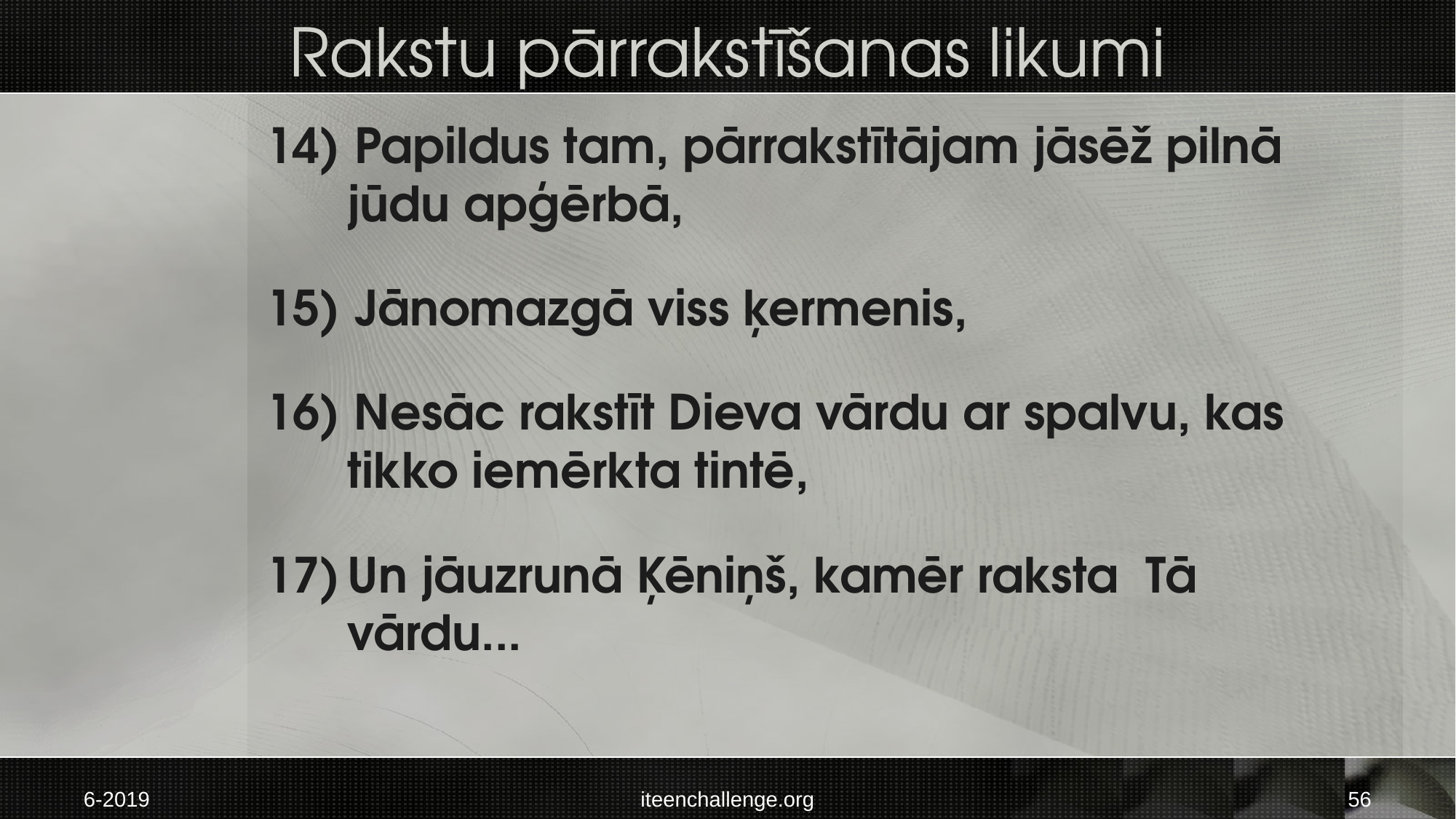

# Rakstu pārrakstīšanas likumi
14) Papildus tam, pārrakstītājam jāsēž pilnā jūdu apģērbā,
15) Jānomazgā viss ķermenis,
16) Nesāc rakstīt Dieva vārdu ar spalvu, kas tikko iemērkta tintē,
17)	Un jāuzrunā Ķēniņš, kamēr raksta  Tā vārdu...
6-2019
iteenchallenge.org
56